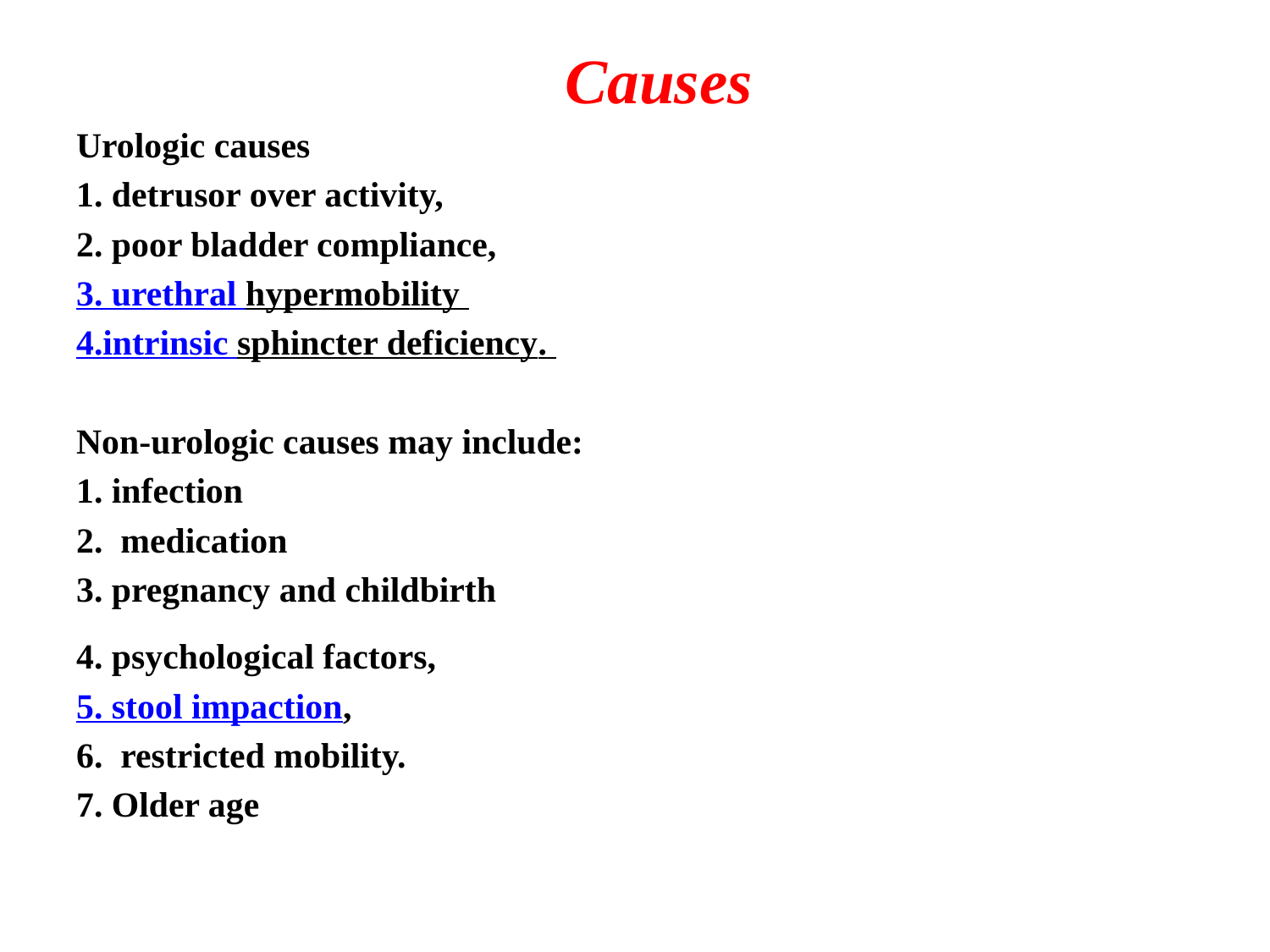

# Causes
Urologic causes
1. detrusor over activity,
2. poor bladder compliance,
3. urethral hypermobility
4.intrinsic sphincter deficiency.

Non-urologic causes may include:
1. infection
2.  medication
3. pregnancy and childbirth
4. psychological factors,
5. stool impaction,
6.  restricted mobility.
7. Older age